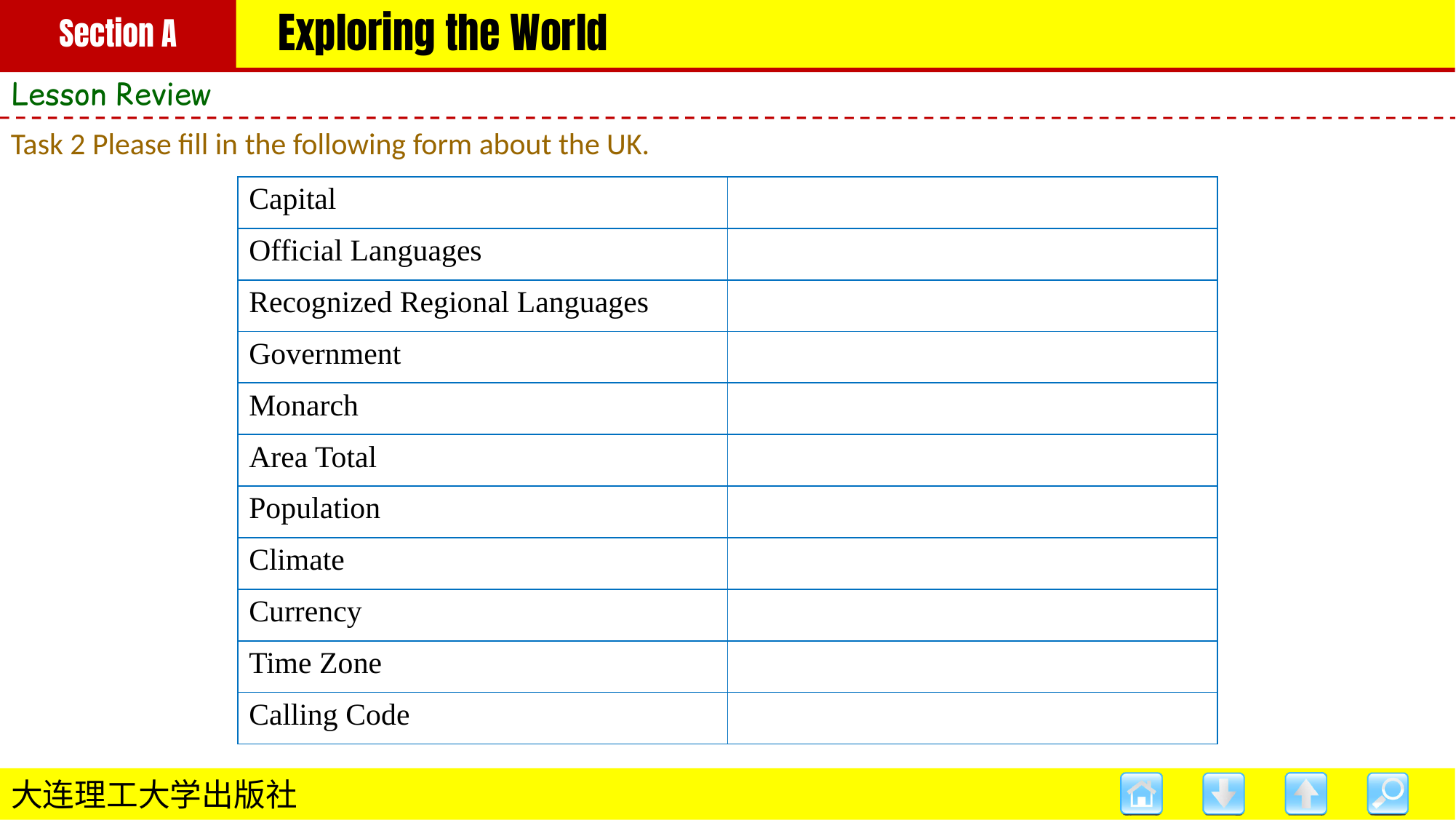

Section A
# Exploring the World
Lesson Review
Task 2 Please fill in the following form about the UK.
| Capital |  |
| --- | --- |
| Official Languages |  |
| Recognized Regional Languages |  |
| Government |  |
| Monarch |  |
| Area Total |  |
| Population |  |
| Climate |  |
| Currency |  |
| Time Zone |  |
| Calling Code |  |